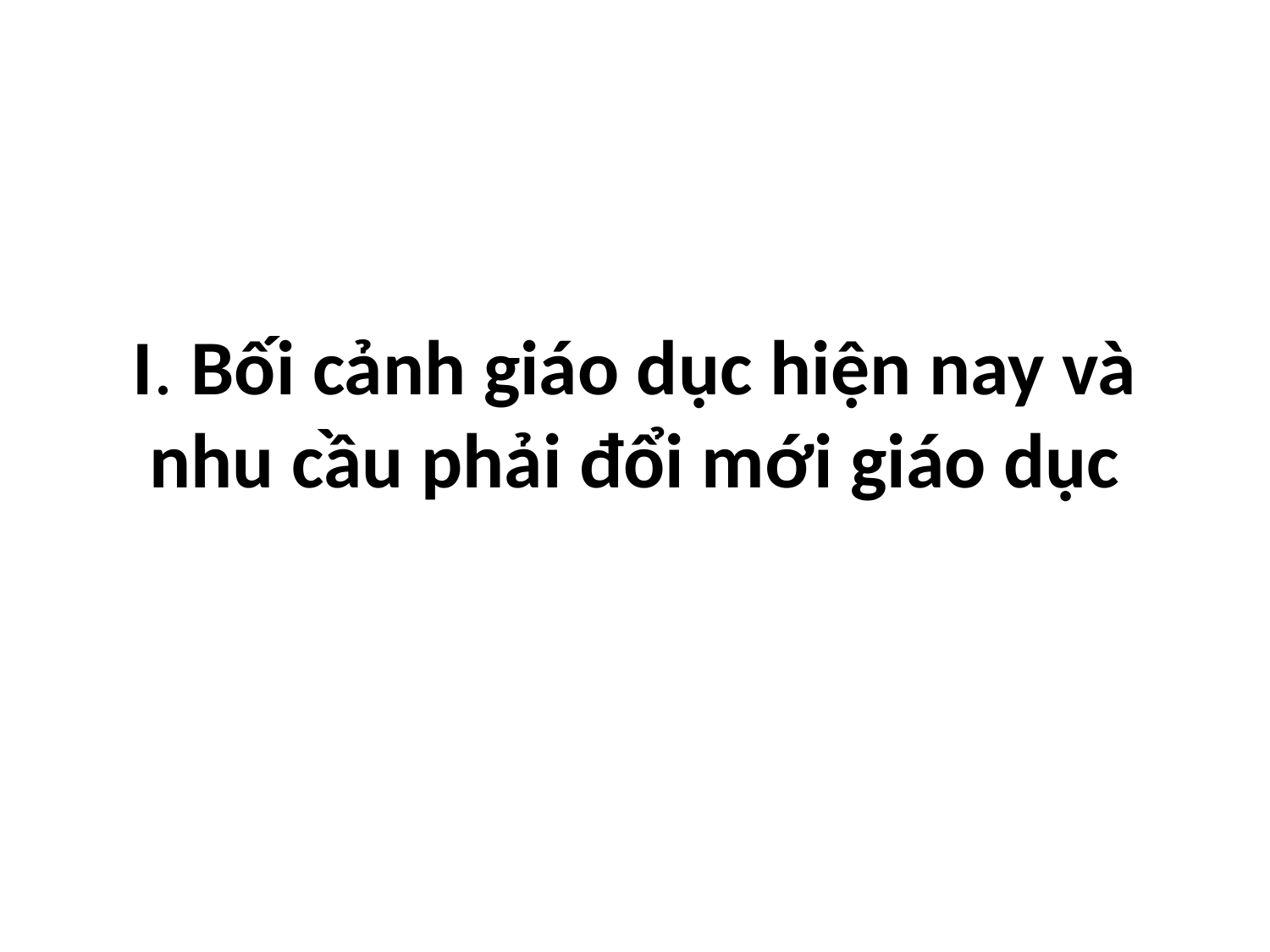

# I. Bối cảnh giáo dục hiện nay và nhu cầu phải đổi mới giáo dục